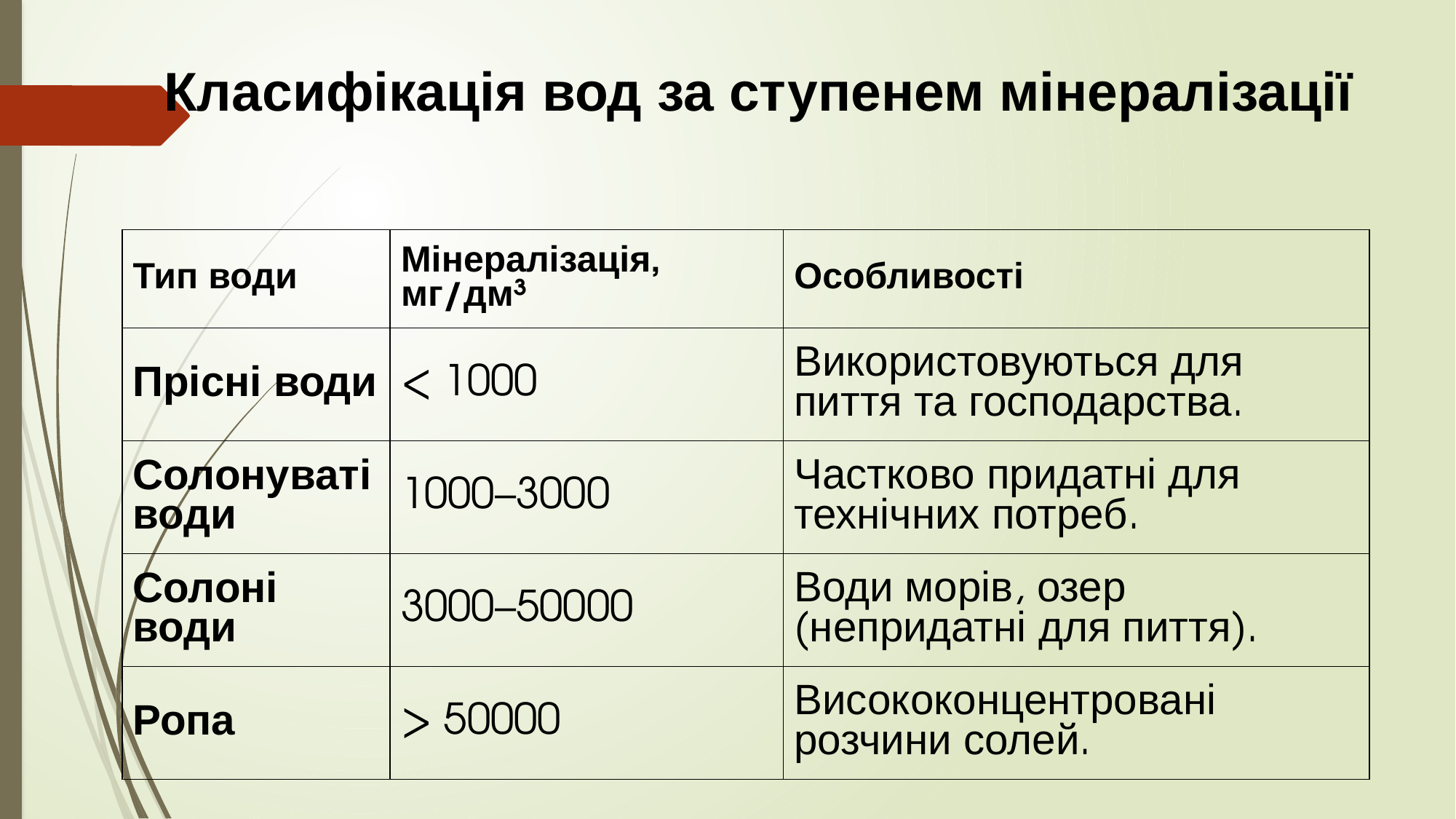

Класифікація вод за ступенем мінералізації
| Тип води | Мінералізація, мг/дм³ | Особливості |
| --- | --- | --- |
| Прісні води | < 1000 | Використовуються для пиття та господарства. |
| Солонуваті води | 1000–3000 | Частково придатні для технічних потреб. |
| Солоні води | 3000–50000 | Води морів, озер (непридатні для пиття). |
| Ропа | > 50000 | Висококонцентровані розчини солей. |